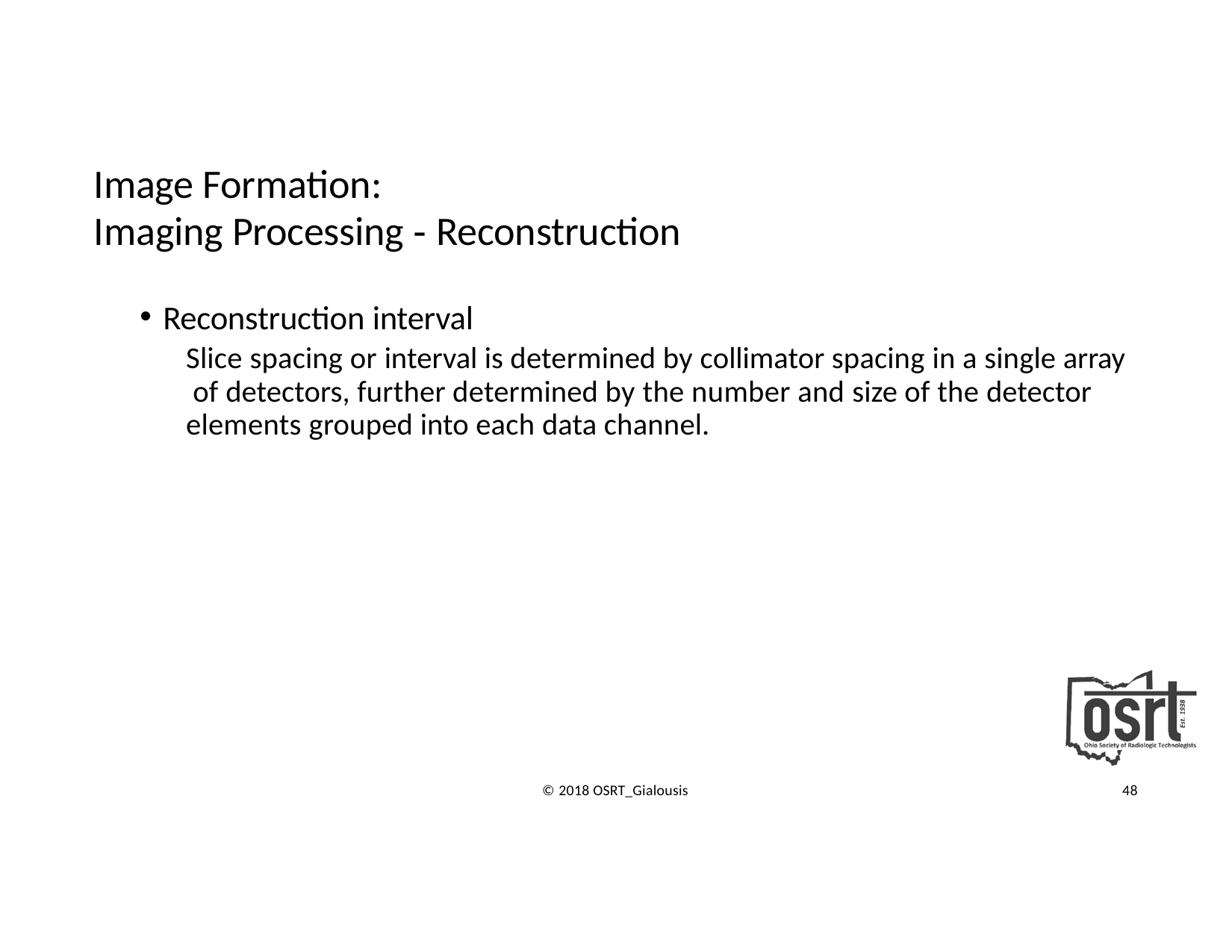

# Image Formation:
Imaging Processing ‐ Reconstruction
Reconstruction interval
Slice spacing or interval is determined by collimator spacing in a single array  of detectors, further determined by the number and size of the detector  elements grouped into each data channel.

© 2018 OSRT_Gialousis
48